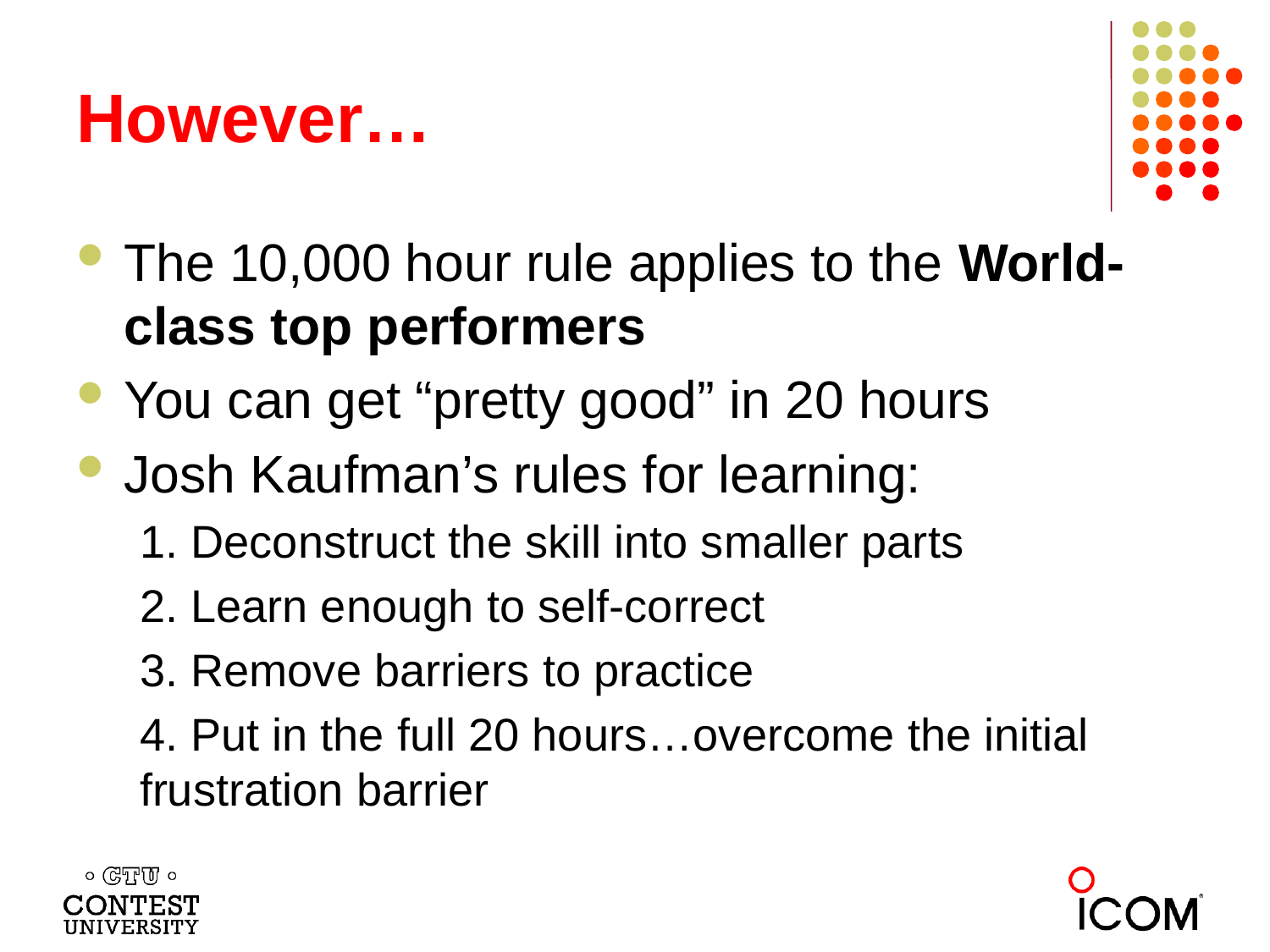

# However…
The 10,000 hour rule applies to the World-class top performers
You can get “pretty good” in 20 hours
Josh Kaufman’s rules for learning:
1. Deconstruct the skill into smaller parts
2. Learn enough to self-correct
3. Remove barriers to practice
4. Put in the full 20 hours…overcome the initial frustration barrier